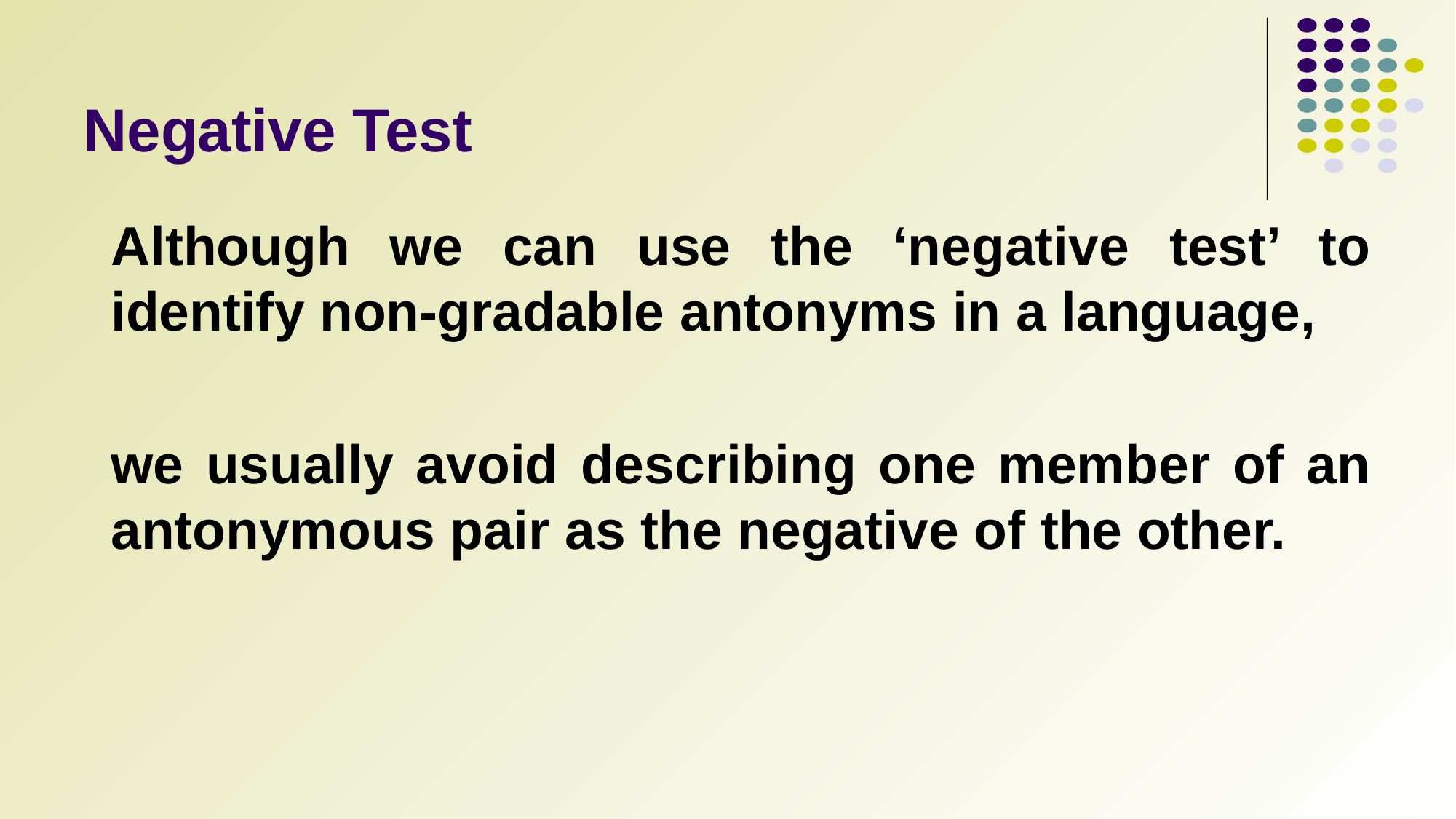

# Negative Test
Although we can use the ‘negative test’ to identify non-gradable antonyms in a language,

we usually avoid describing one member of an antonymous pair as the negative of the other.